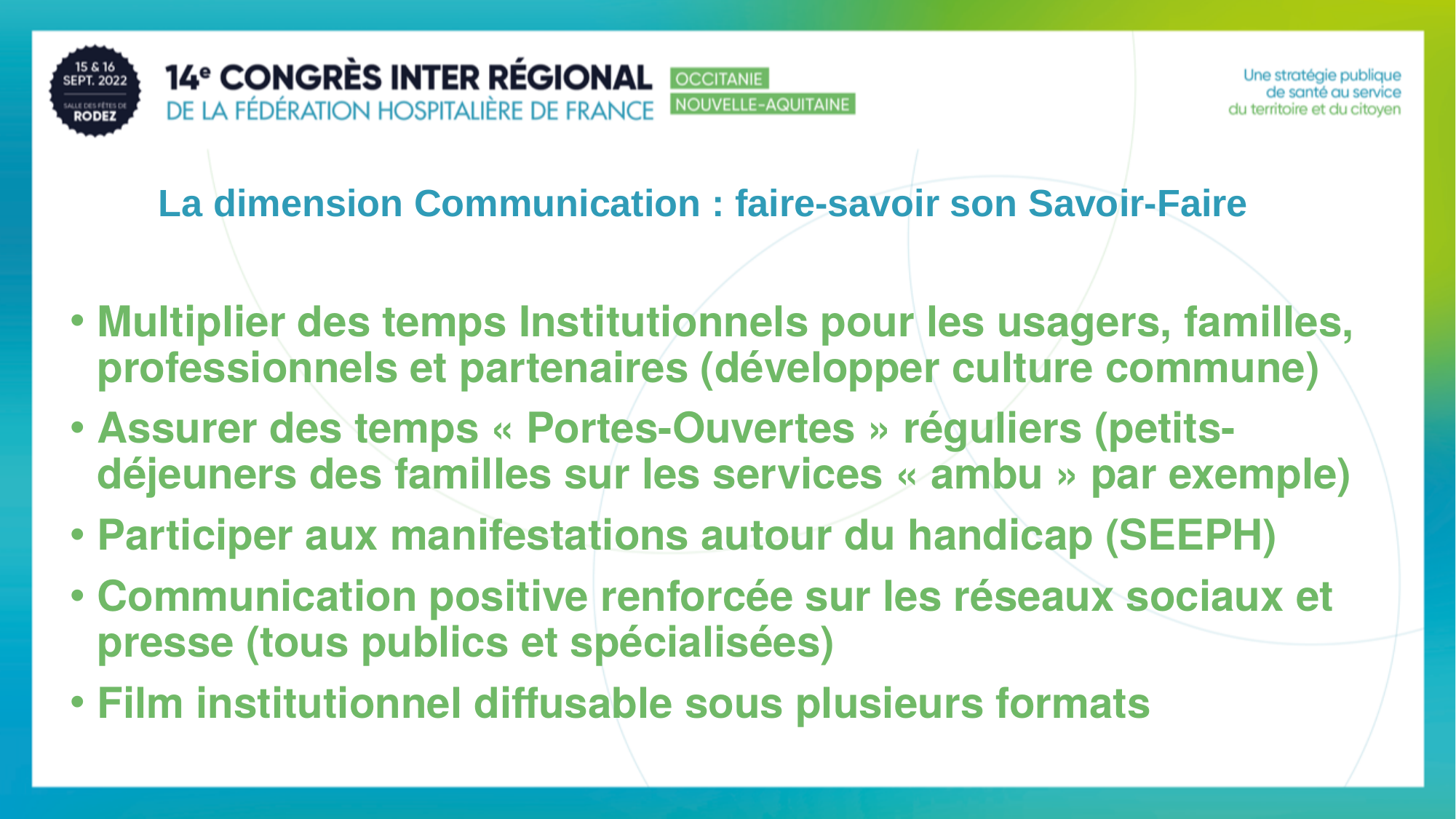

La dimension Communication : faire-savoir son Savoir-Faire
Multiplier des temps Institutionnels pour les usagers, familles, professionnels et partenaires (développer culture commune)
Assurer des temps « Portes-Ouvertes » réguliers (petits-déjeuners des familles sur les services « ambu » par exemple)
Participer aux manifestations autour du handicap (SEEPH)
Communication positive renforcée sur les réseaux sociaux et presse (tous publics et spécialisées)
Film institutionnel diffusable sous plusieurs formats